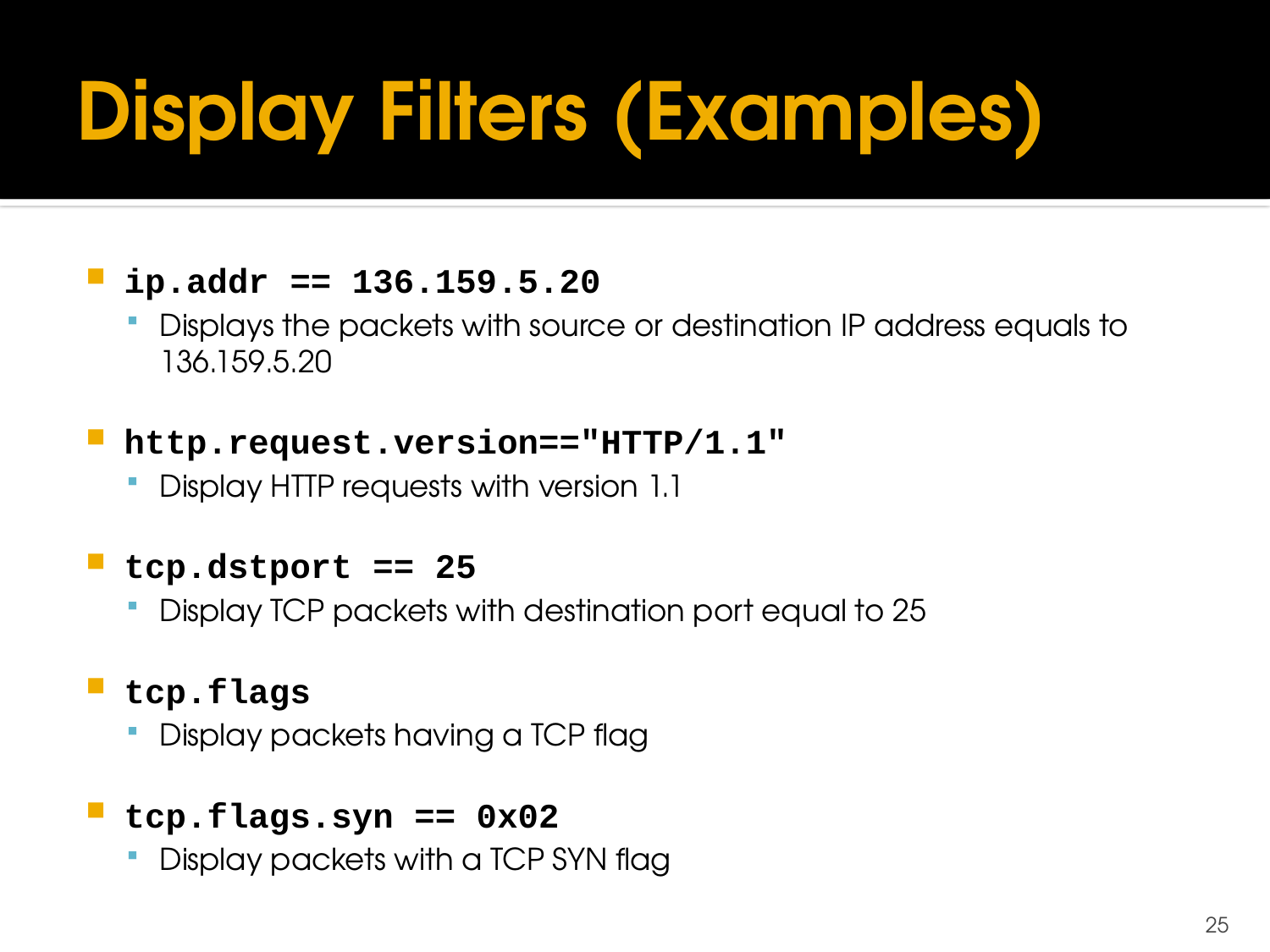

# Display Filters (Examples)
ip.addr == 136.159.5.20
Displays the packets with source or destination IP address equals to 136.159.5.20

http.request.version=="HTTP/1.1"
Display HTTP requests with version 1.1

tcp.dstport == 25
Display TCP packets with destination port equal to 25

tcp.flags
Display packets having a TCP flag

tcp.flags.syn == 0x02
Display packets with a TCP SYN flag
25